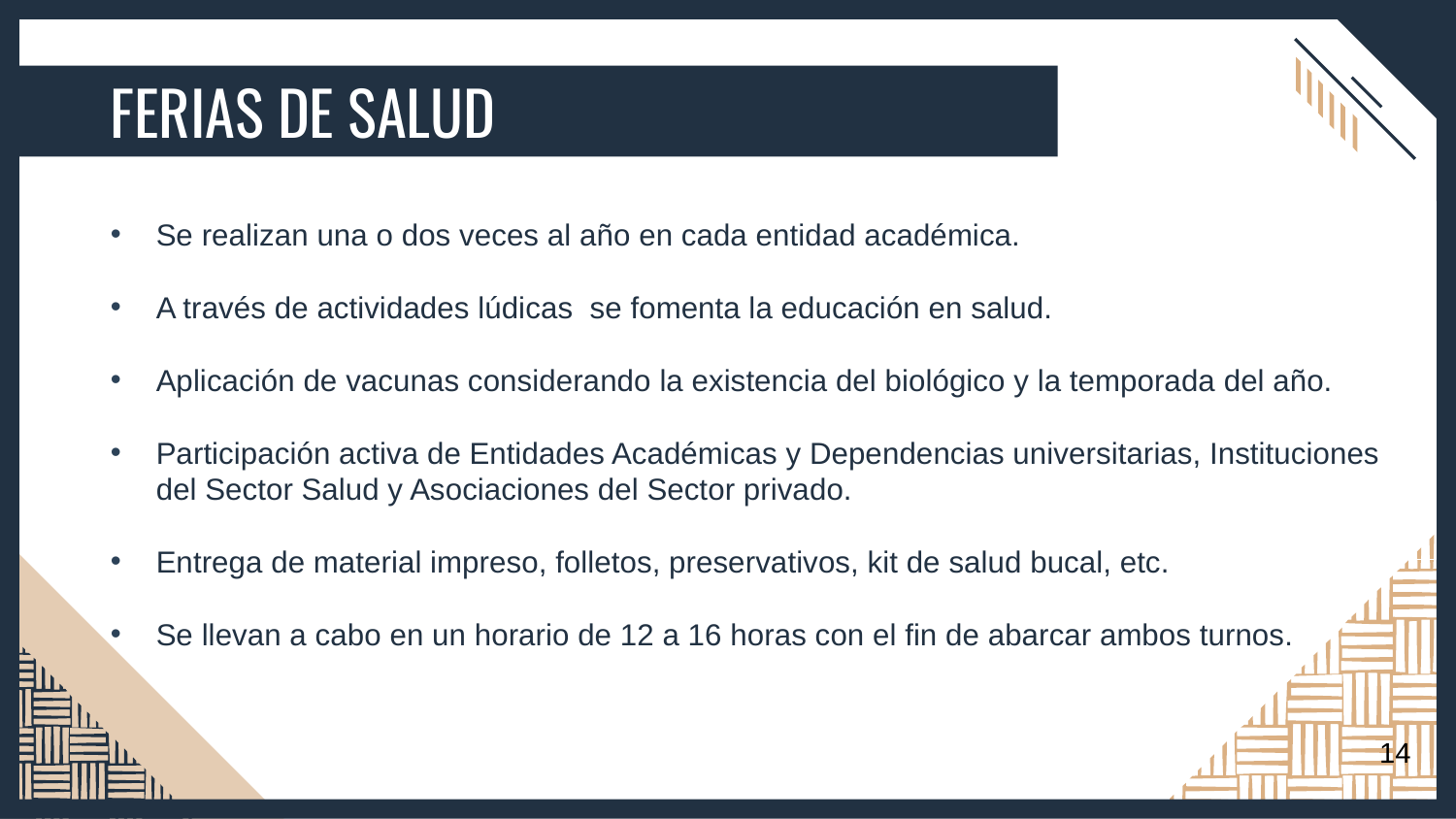

FERIAS DE SALUD
Se realizan una o dos veces al año en cada entidad académica.

A través de actividades lúdicas  se fomenta la educación en salud.

Aplicación de vacunas considerando la existencia del biológico y la temporada del año.

Participación activa de Entidades Académicas y Dependencias universitarias, Instituciones del Sector Salud y Asociaciones del Sector privado.

Entrega de material impreso, folletos, preservativos, kit de salud bucal, etc.

Se llevan a cabo en un horario de 12 a 16 horas con el fin de abarcar ambos turnos.
14